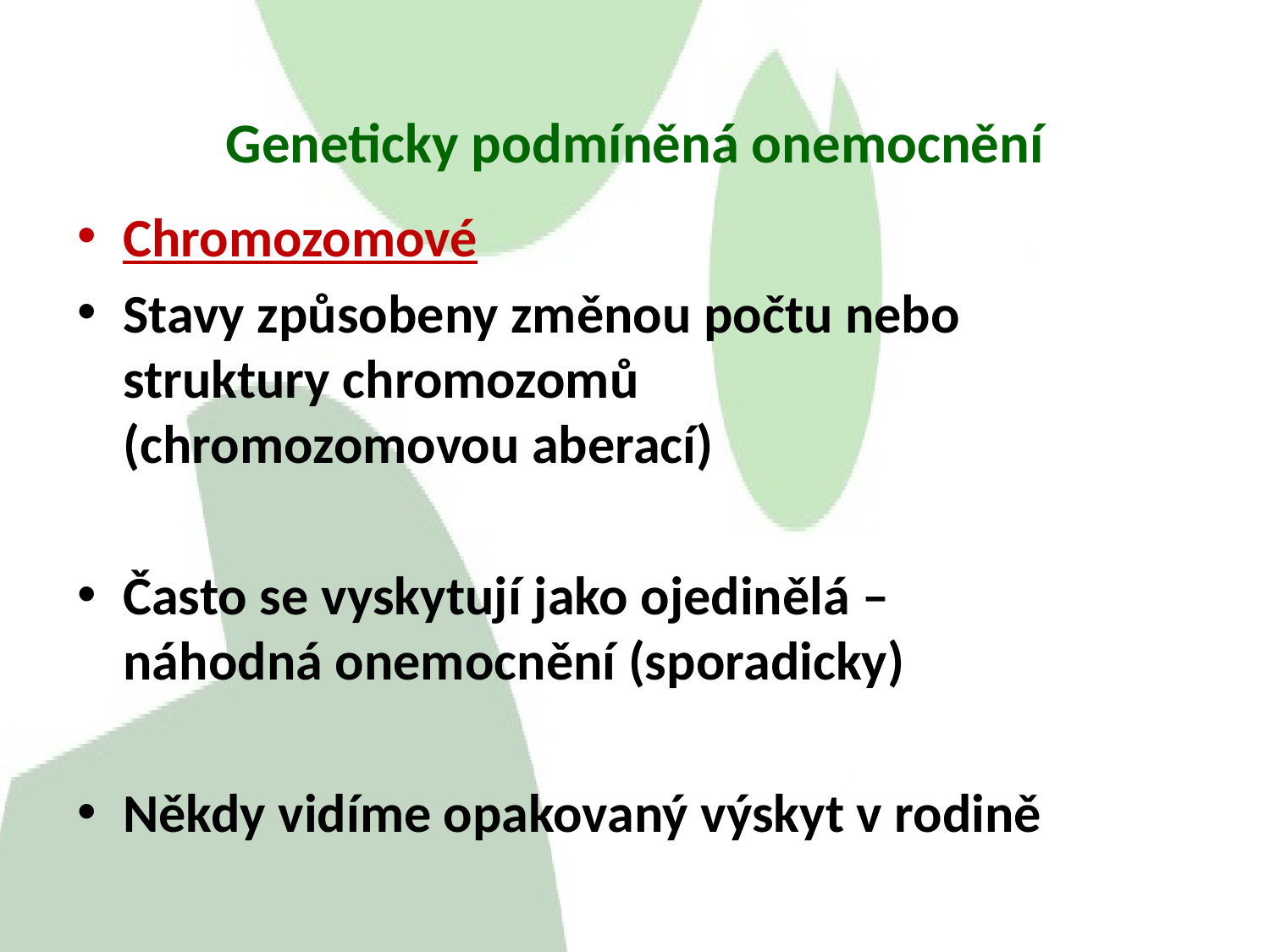

# Geneticky podmíněná onemocnění
Chromozomové
Stavy způsobeny změnou počtu nebo struktury chromozomů
(chromozomovou aberací)

Často se vyskytují jako ojedinělá – náhodná onemocnění (sporadicky)

Někdy vidíme opakovaný výskyt v rodině